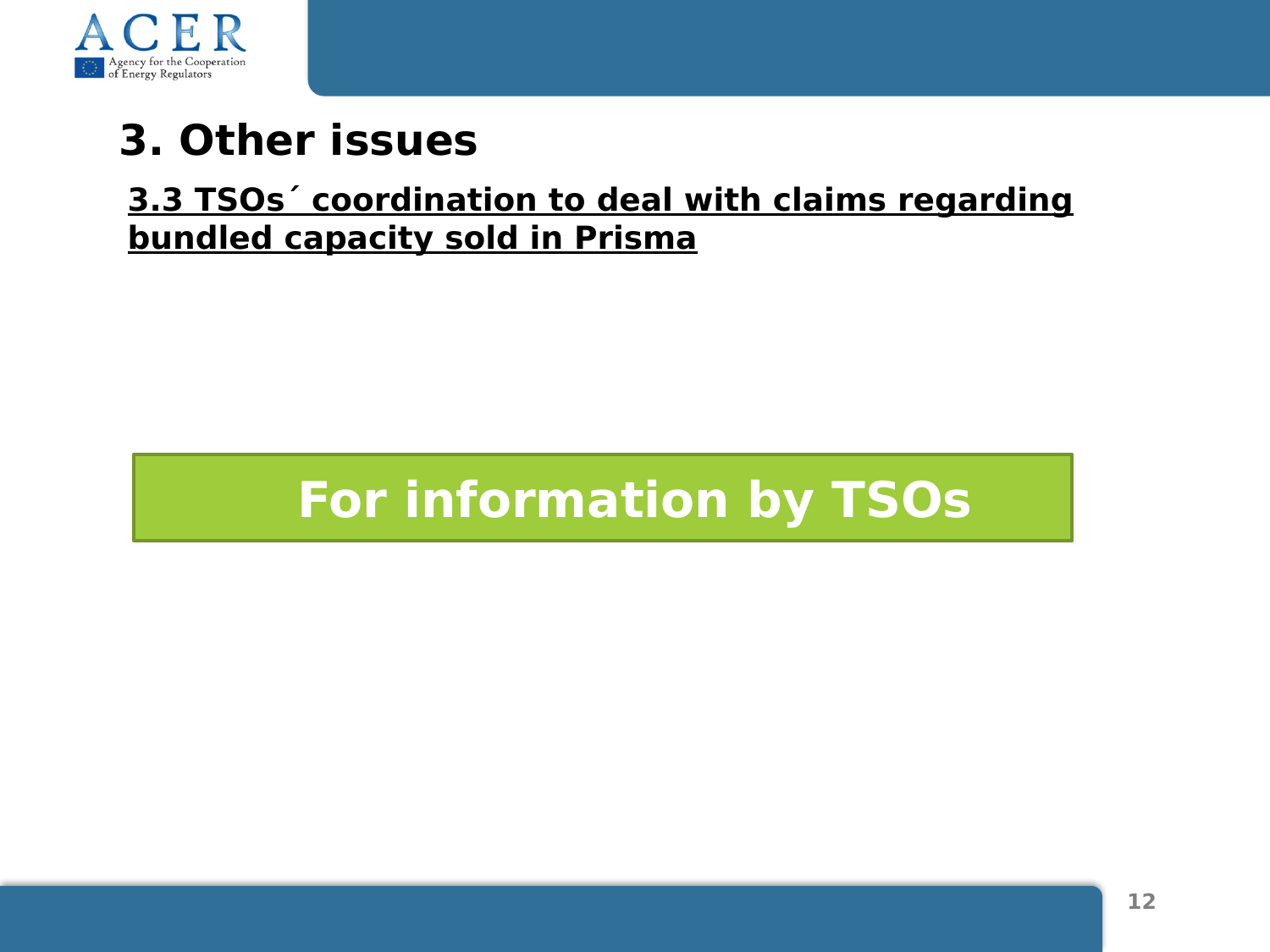

# 3. Other issues
3.3 TSOs´ coordination to deal with claims regarding bundled capacity sold in Prisma
For information by TSOs
12